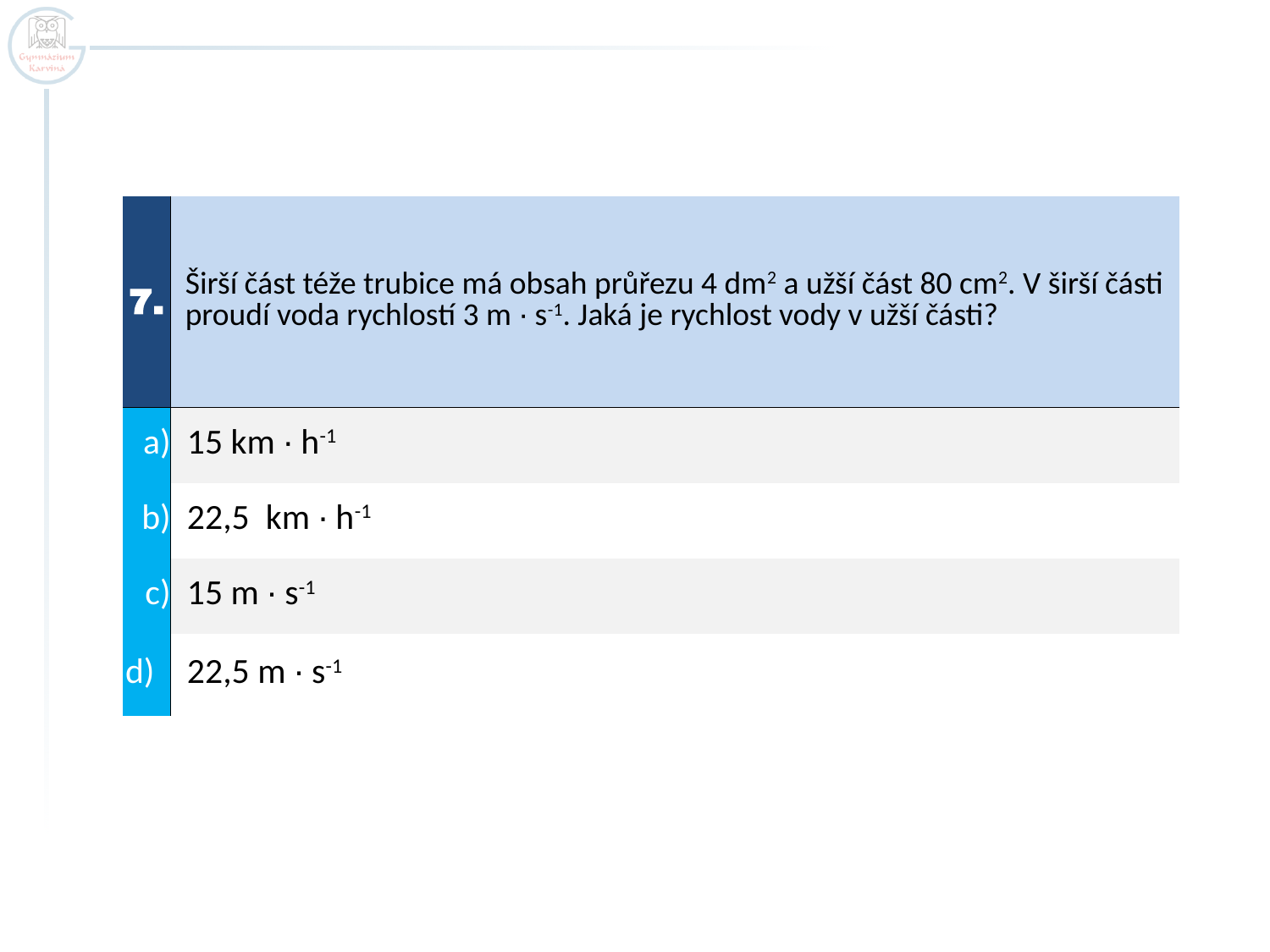

| 7. | Širší část téže trubice má obsah průřezu 4 dm2 a užší část 80 cm2. V širší části proudí voda rychlostí 3 m ∙ s-1. Jaká je rychlost vody v užší části? |
| --- | --- |
| a) | 15 km ∙ h-1 |
| b) | 22,5 km ∙ h-1 |
| c) | 15 m ∙ s-1 |
| d) | 22,5 m ∙ s-1 |